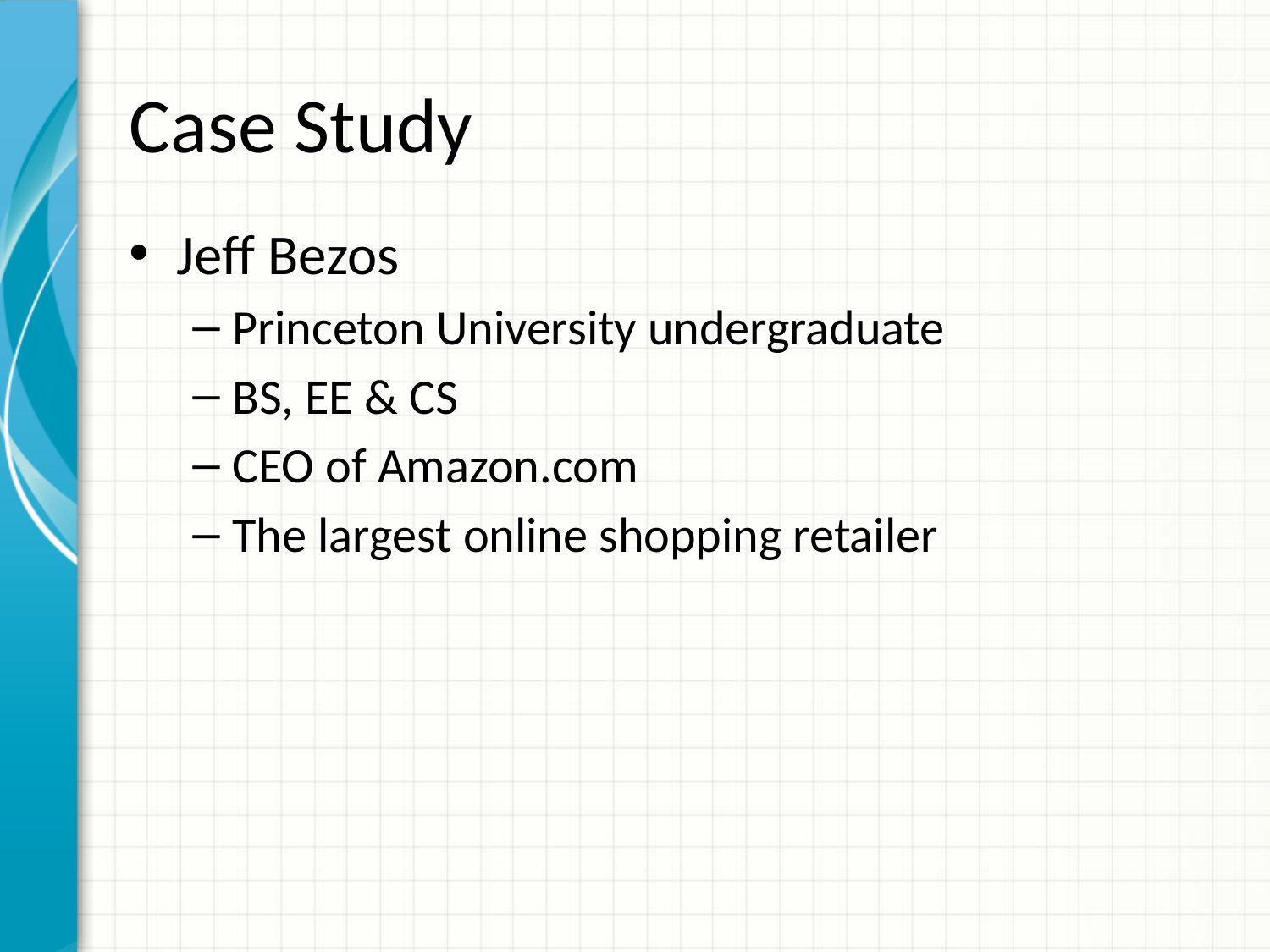

# Case Study
Jeff Bezos
Princeton University undergraduate
BS, EE & CS
CEO of Amazon.com
The largest online shopping retailer